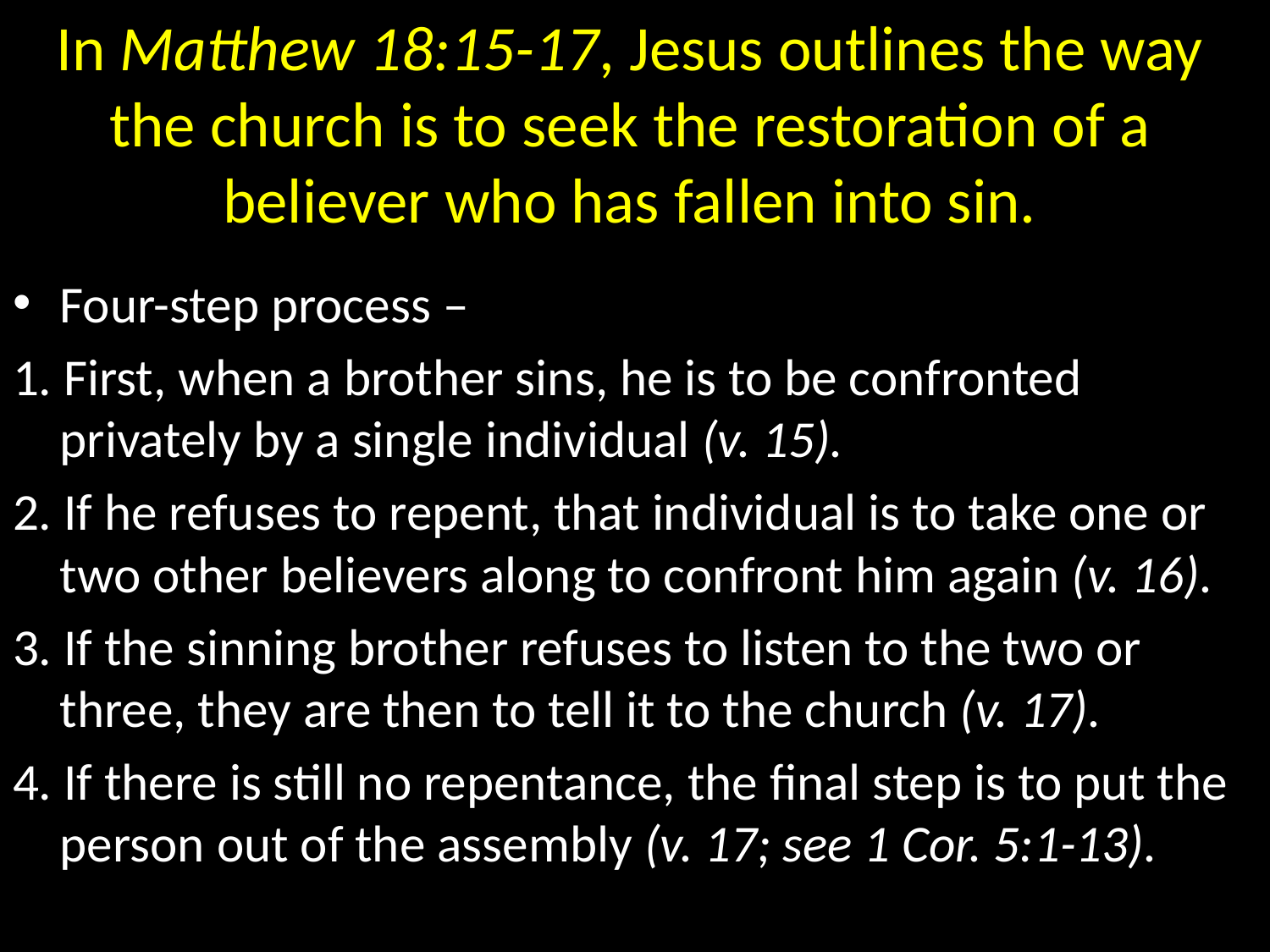

# In Matthew 18:15-17, Jesus outlines the way the church is to seek the restoration of a believer who has fallen into sin.
Four-step process –
1. First, when a brother sins, he is to be confronted privately by a single individual (v. 15).
2. If he refuses to repent, that individual is to take one or two other believers along to confront him again (v. 16).
3. If the sinning brother refuses to listen to the two or three, they are then to tell it to the church (v. 17).
4. If there is still no repentance, the final step is to put the person out of the assembly (v. 17; see 1 Cor. 5:1-13).